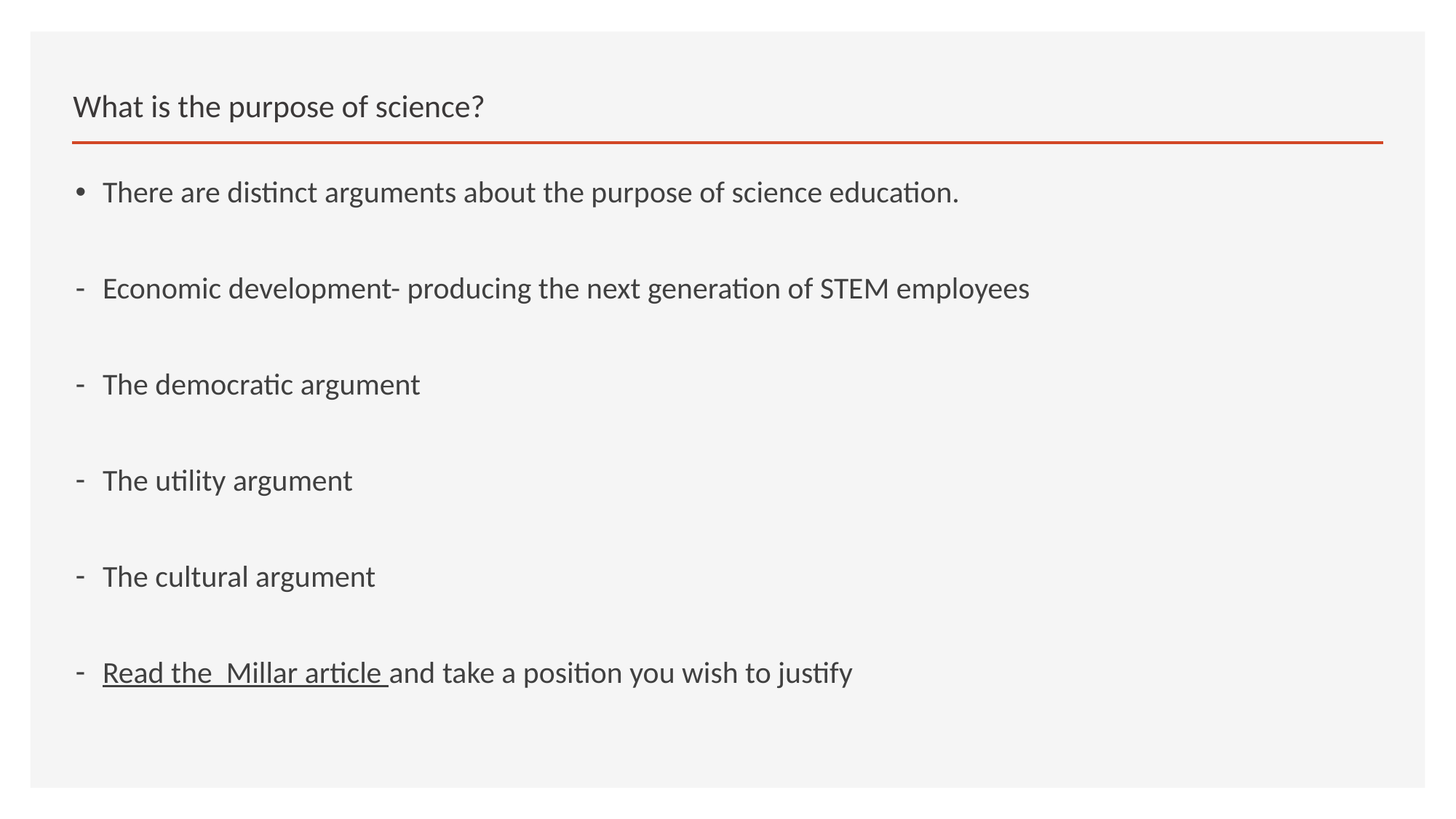

# What is the purpose of science?
There are distinct arguments about the purpose of science education.

Economic development- producing the next generation of STEM employees

The democratic argument

The utility argument

The cultural argument

Read the  Millar article and take a position you wish to justify